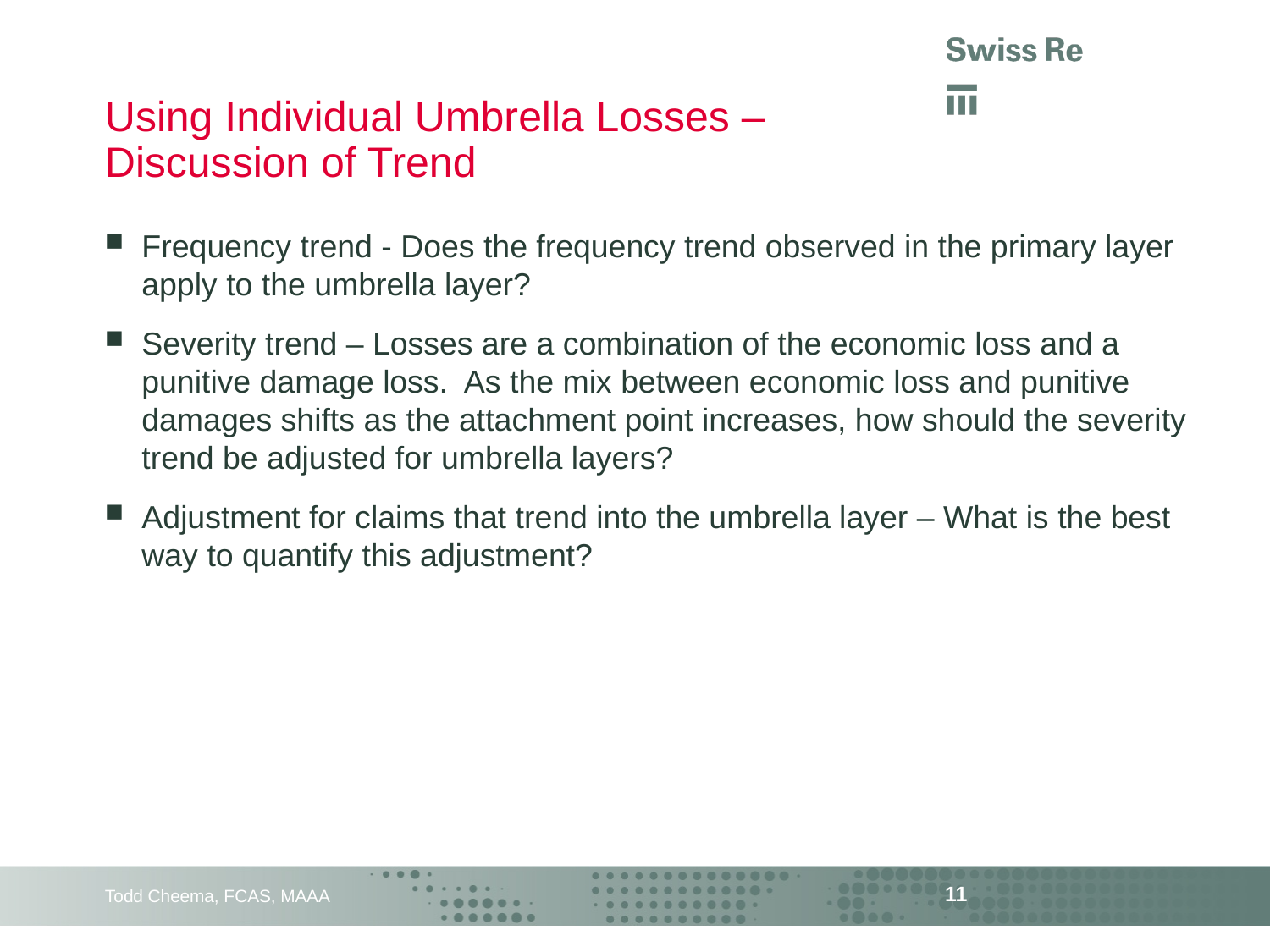

# Using Individual Umbrella Losses – Discussion of Trend
Frequency trend - Does the frequency trend observed in the primary layer apply to the umbrella layer?
Severity trend – Losses are a combination of the economic loss and a punitive damage loss.  As the mix between economic loss and punitive damages shifts as the attachment point increases, how should the severity trend be adjusted for umbrella layers?
Adjustment for claims that trend into the umbrella layer – What is the best way to quantify this adjustment?
11